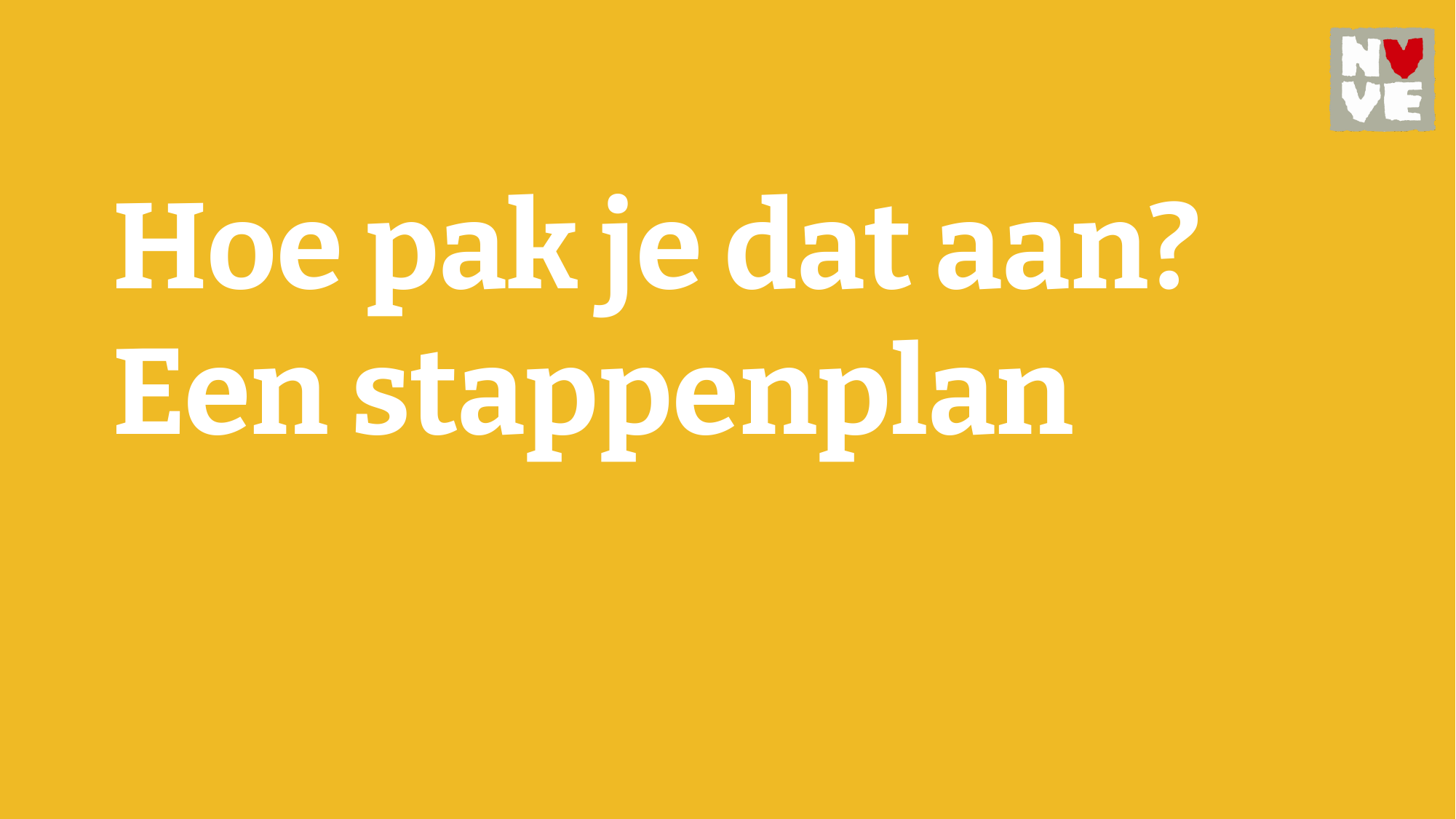

# Hoe pak je dat aan? Een stappenplan